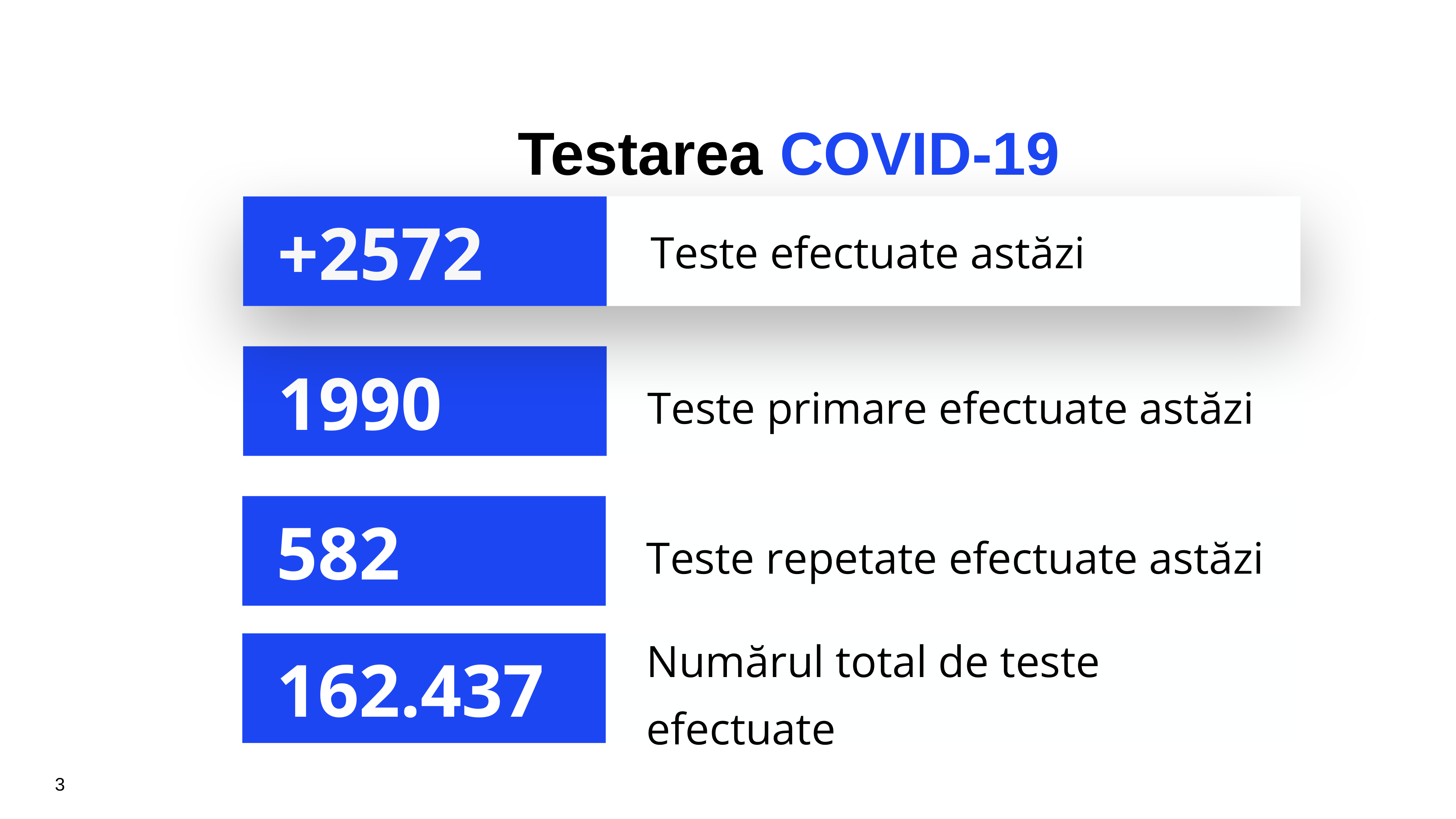

# Testarea COVID-19

Teste efectuate astăzi

+2572

Teste primare efectuate astăzi

1990

Teste repetate efectuate astăzi

582

Numărul total de teste efectuate

162.437
3